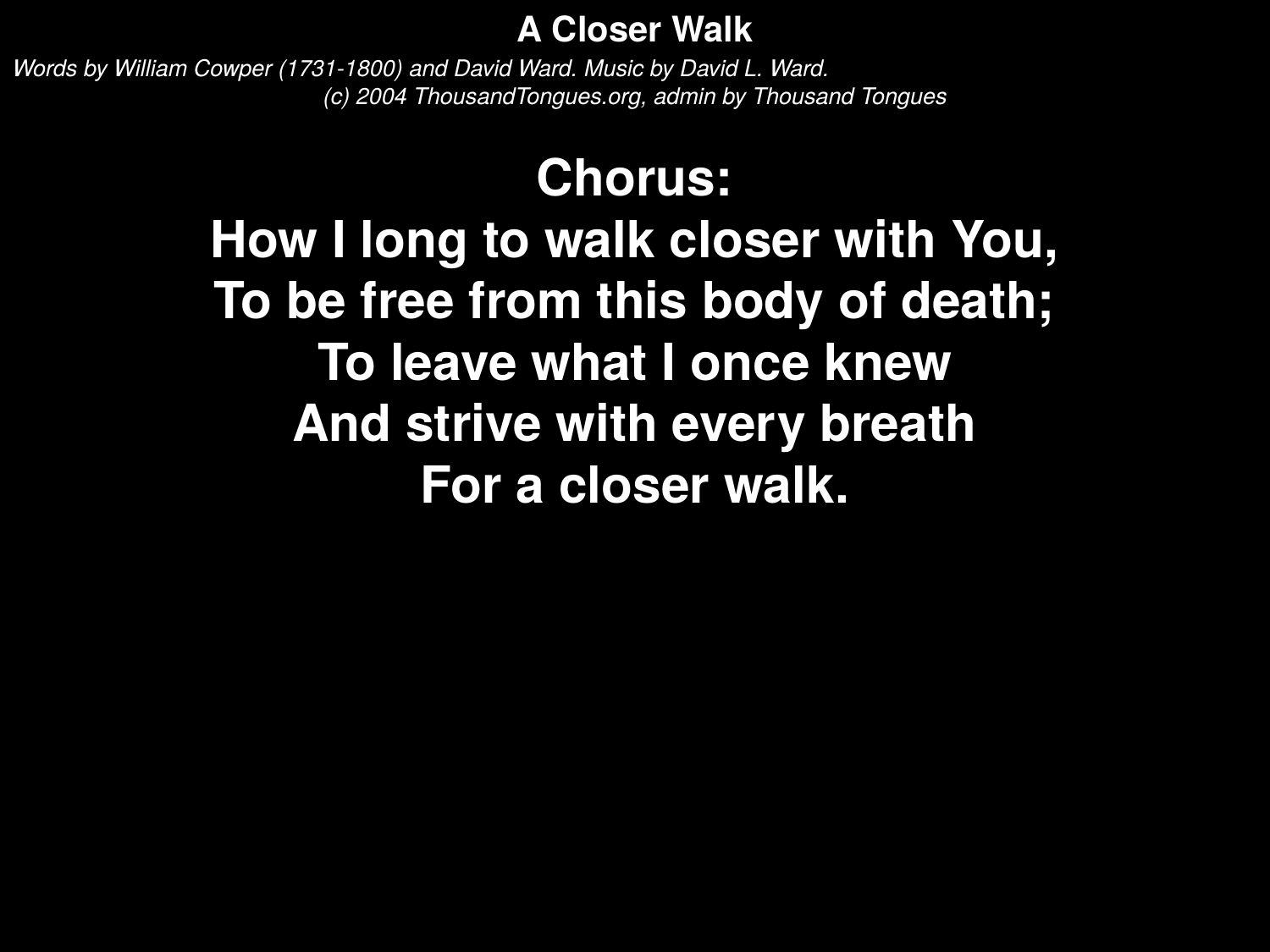

A Closer Walk
Words by William Cowper (1731-1800) and David Ward. Music by David L. Ward.
(c) 2004 ThousandTongues.org, admin by Thousand Tongues
Chorus:
How I long to walk closer with You,
To be free from this body of death;
To leave what I once knew
And strive with every breath
For a closer walk.